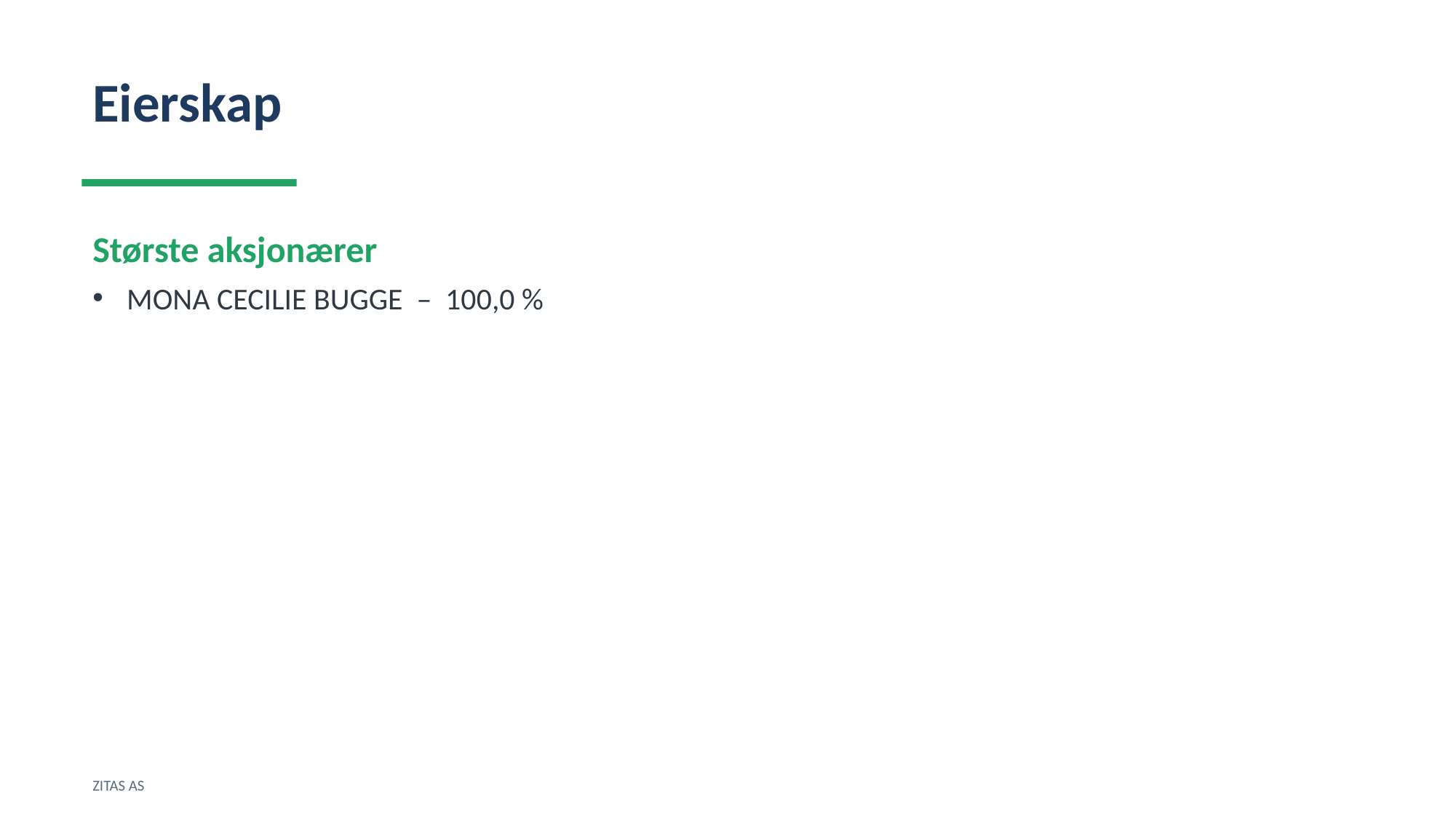

Eierskap

Største aksjonærer
MONA CECILIE BUGGE  –  100,0 %
ZITAS AS